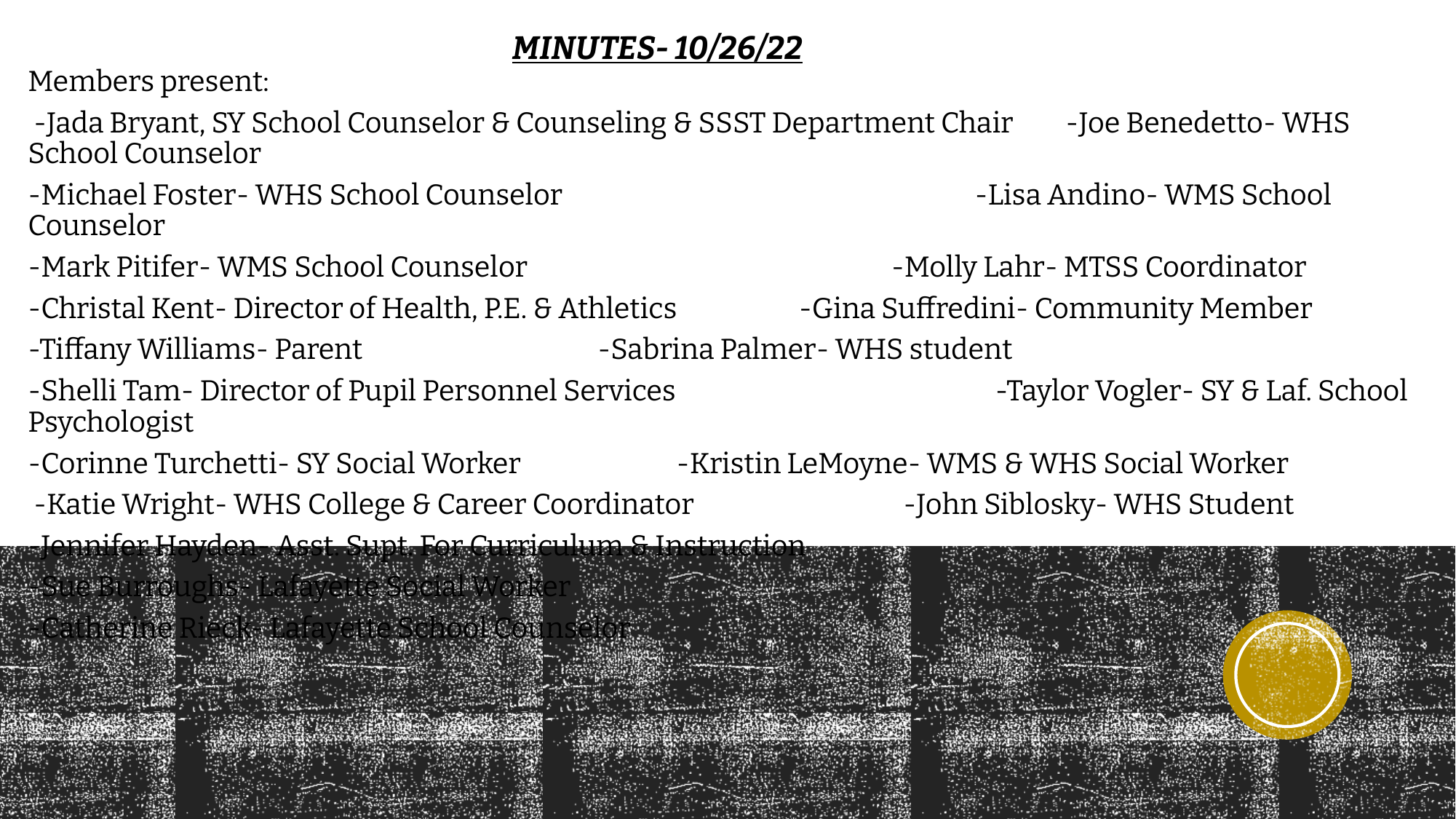

# Minutes- 10/26/22
Members present:
 -Jada Bryant, SY School Counselor & Counseling & SSST Department Chair         -Joe Benedetto- WHS School Counselor
-Michael Foster- WHS School Counselor                                                                       -Lisa Andino- WMS School Counselor
-Mark Pitifer- WMS School Counselor 		                                                      -Molly Lahr- MTSS Coordinator
-Christal Kent- Director of Health, P.E. & Athletics			                 -Gina Suffredini- Community Member
-Tiffany Williams- Parent				                                   -Sabrina Palmer- WHS student
-Shelli Tam- Director of Pupil Personnel Services                                                       -Taylor Vogler- SY & Laf. School Psychologist
-Corinne Turchetti- SY Social Worker   				                 -Kristin LeMoyne- WMS & WHS Social Worker
 -Katie Wright- WHS College & Career Coordinator	                                   -John Siblosky- WHS Student
-Jennifer Hayden- Asst. Supt. For Curriculum & Instruction
-Sue Burroughs- Lafayette Social Worker
-Catherine Rieck- Lafayette School Counselor